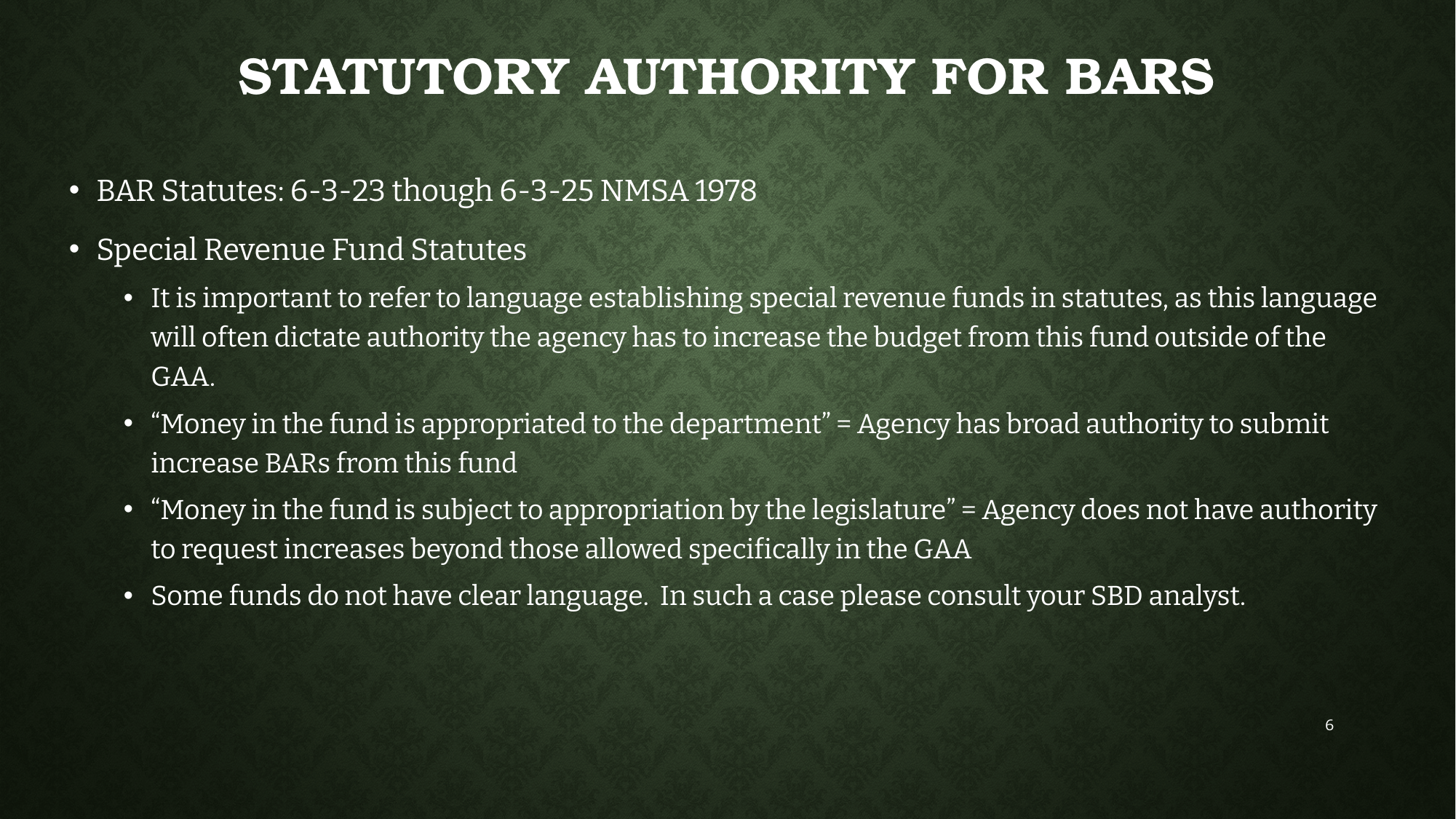

# Statutory authority for bars
BAR Statutes: 6-3-23 though 6-3-25 NMSA 1978
Special Revenue Fund Statutes
It is important to refer to language establishing special revenue funds in statutes, as this language will often dictate authority the agency has to increase the budget from this fund outside of the GAA.
“Money in the fund is appropriated to the department” = Agency has broad authority to submit increase BARs from this fund
“Money in the fund is subject to appropriation by the legislature” = Agency does not have authority to request increases beyond those allowed specifically in the GAA
Some funds do not have clear language.  In such a case please consult your SBD analyst.
6